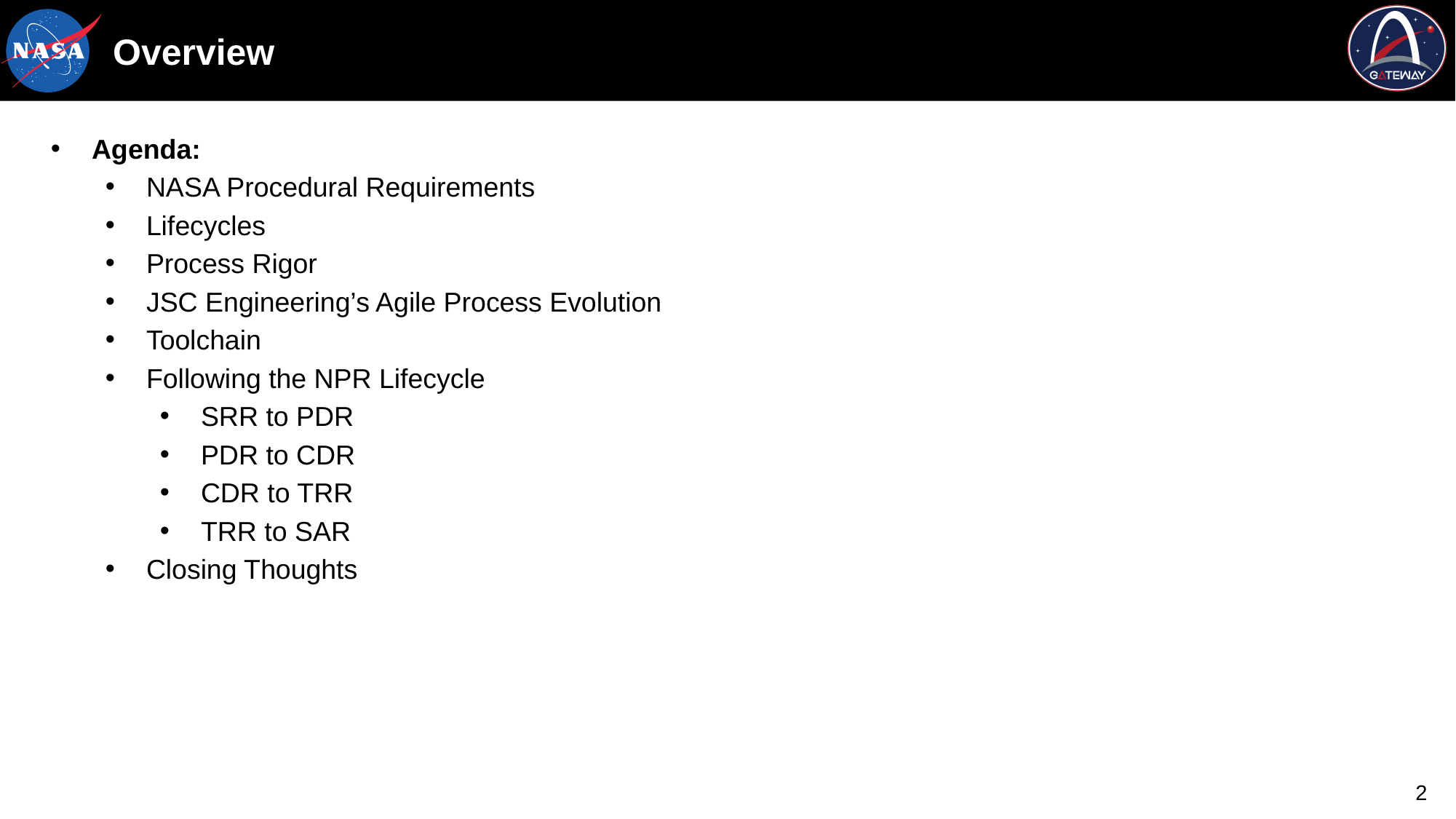

# Overview
Agenda:
NASA Procedural Requirements
Lifecycles
Process Rigor
JSC Engineering’s Agile Process Evolution
Toolchain
Following the NPR Lifecycle
SRR to PDR
PDR to CDR
CDR to TRR
TRR to SAR
Closing Thoughts